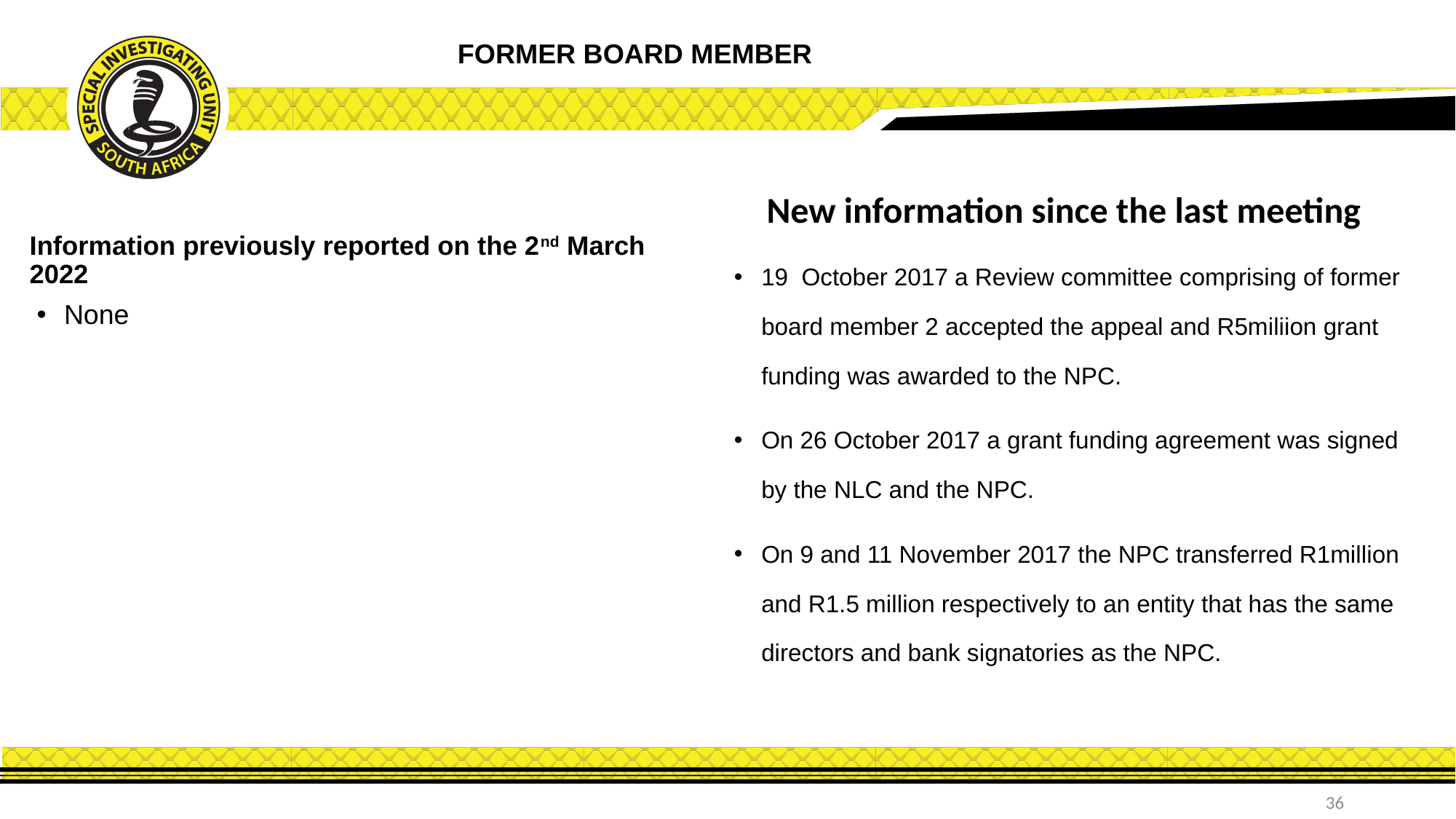

FORMER BOARD MEMBER
New information since the last meeting
Information previously reported on the 2nd March 2022

19  October 2017 a Review committee comprising of former board member 2 accepted the appeal and R5miliion grant funding was awarded to the NPC.
On 26 October 2017 a grant funding agreement was signed by the NLC and the NPC.
On 9 and 11 November 2017 the NPC transferred R1million and R1.5 million respectively to an entity that has the same directors and bank signatories as the NPC.
None
36